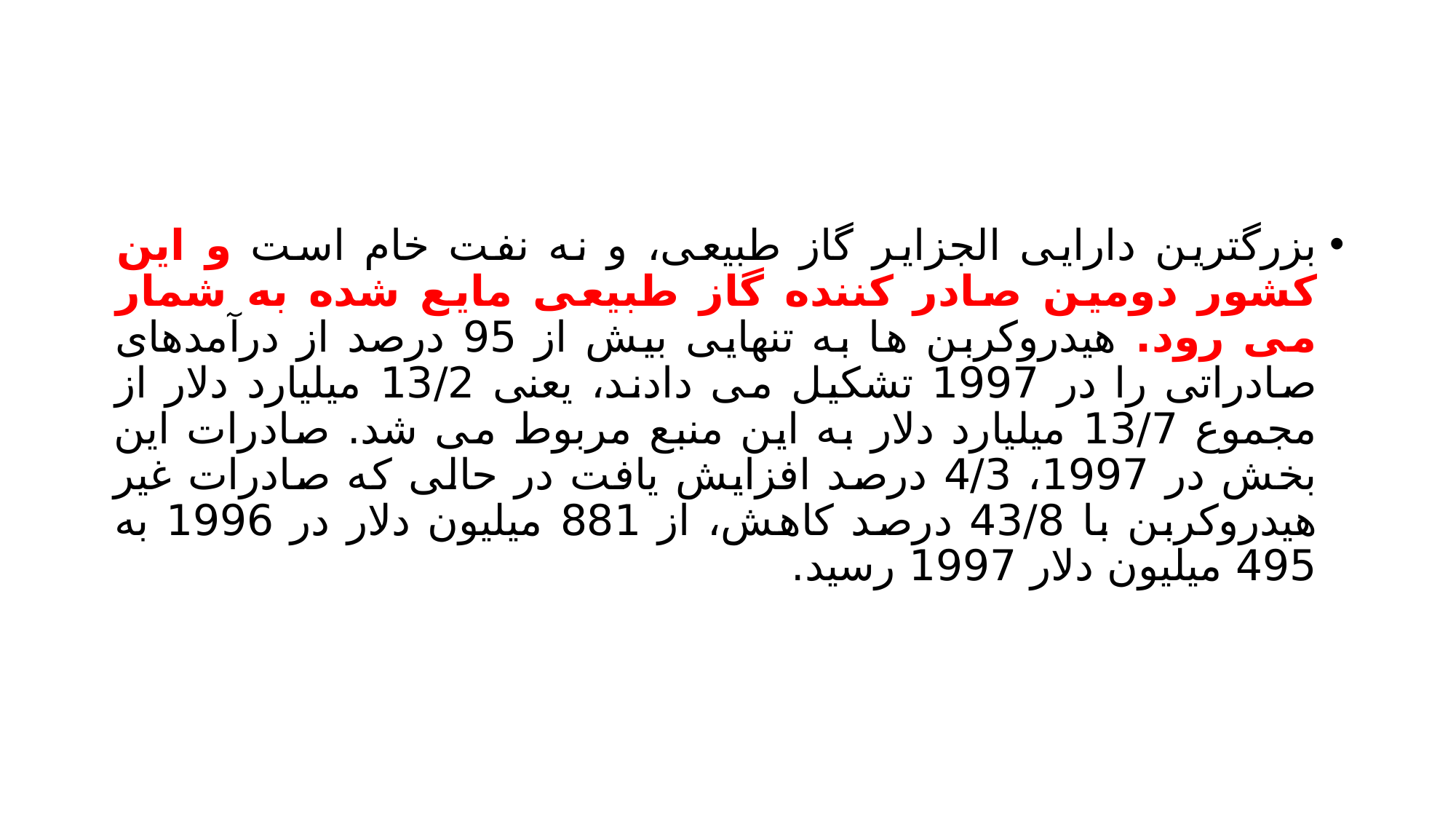

#
بزرگترین دارایی الجزایر گاز طبیعی، و نه نفت خام است و این کشور دومین صادر کننده گاز طبیعی مایع شده به شمار می رود. هیدروکربن ها به تنهایی بیش از 95 درصد از درآمدهای صادراتی را در 1997 تشکیل می دادند، یعنی 13/2 میلیارد دلار از مجموع 13/7 میلیارد دلار به این منبع مربوط می شد. صادرات این بخش در 1997، 4/3 درصد افزایش یافت در حالی که صادرات غیر هیدروکربن با 43/8 درصد کاهش، از 881 میلیون دلار در 1996 به 495 میلیون دلار 1997 رسید.